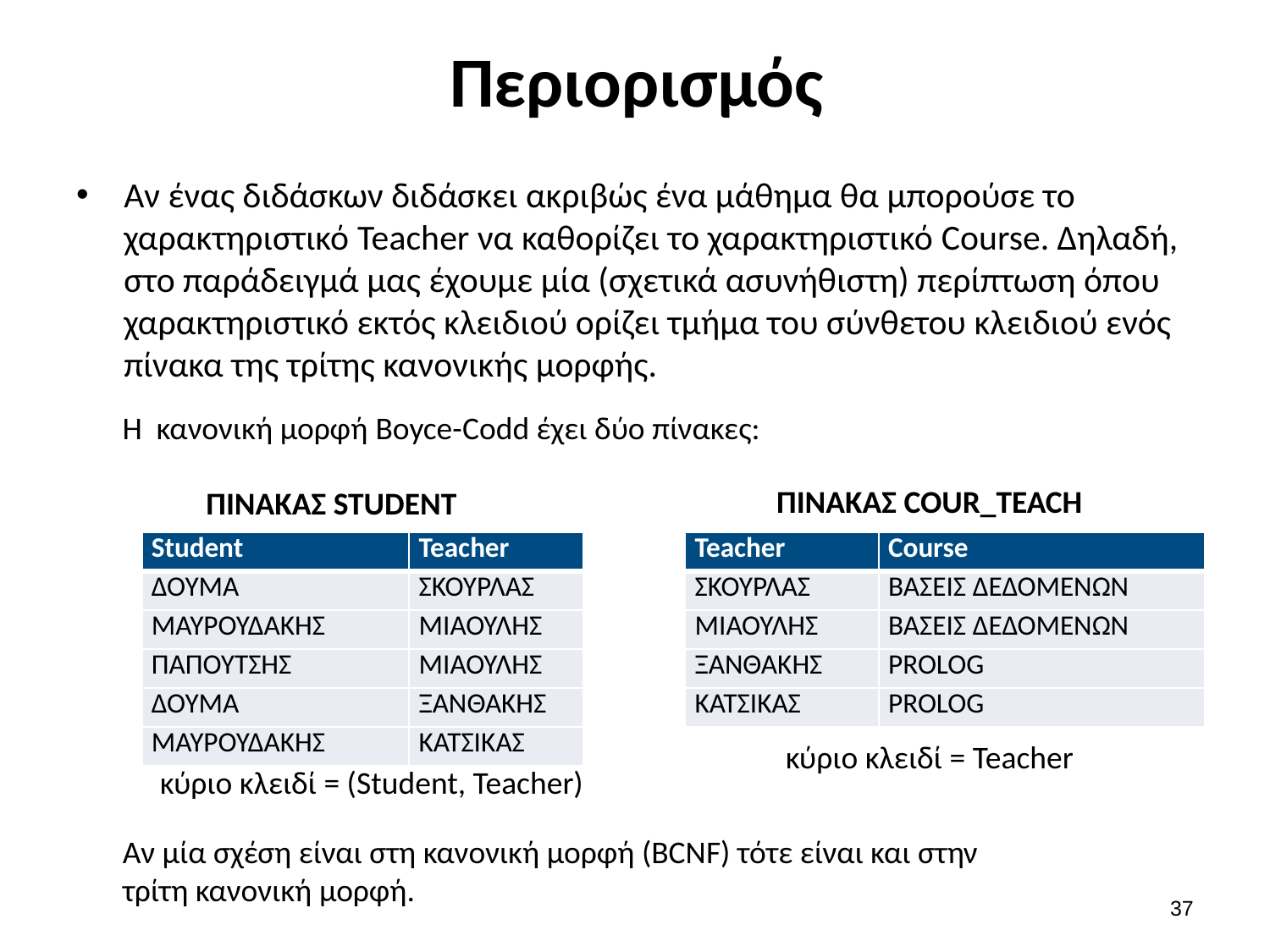

# Περιορισμός
Αν ένας διδάσκων διδάσκει ακριβώς ένα μάθημα θα μπορούσε το χαρακτηριστικό Teacher να καθορίζει το χαρακτηριστικό Course. Δηλαδή, στο παράδειγμά μας έχουμε μία (σχετικά ασυνήθιστη) περίπτωση όπου χαρακτηριστικό εκτός κλειδιού ορίζει τμήμα του σύνθετου κλειδιού ενός πίνακα της τρίτης κανονικής μορφής.

Η  κανονική μορφή Boyce-Codd έχει δύο πίνακες:
 ΠΙΝΑΚΑΣ COUR_TEACH
 ΠΙΝΑΚΑΣ STUDENT
| Student | Teacher |
| --- | --- |
| ΔΟΥΜΑ | ΣΚΟΥΡΛΑΣ |
| ΜΑΥΡΟΥΔΑΚΗΣ | ΜΙΑΟΥΛΗΣ |
| ΠΑΠΟΥΤΣΗΣ | ΜΙΑΟΥΛΗΣ |
| ΔΟΥΜΑ | ΞΑΝΘΑΚΗΣ |
| ΜΑΥΡΟΥΔΑΚΗΣ | ΚΑΤΣΙΚΑΣ |
| Teacher | Course |
| --- | --- |
| ΣΚΟΥΡΛΑΣ | ΒΑΣΕΙΣ ΔΕΔΟΜΕΝΩΝ |
| ΜΙΑΟΥΛΗΣ | ΒΑΣΕΙΣ ΔΕΔΟΜΕΝΩΝ |
| ΞΑΝΘΑΚΗΣ | PROLOG |
| ΚΑΤΣΙΚΑΣ | PROLOG |
 κύριο κλειδί = Teacher
κύριο κλειδί = (Student, Teacher)
Αν μία σχέση είναι στη κανονική μορφή (BCNF) τότε είναι και στην τρίτη κανονική μορφή.
37